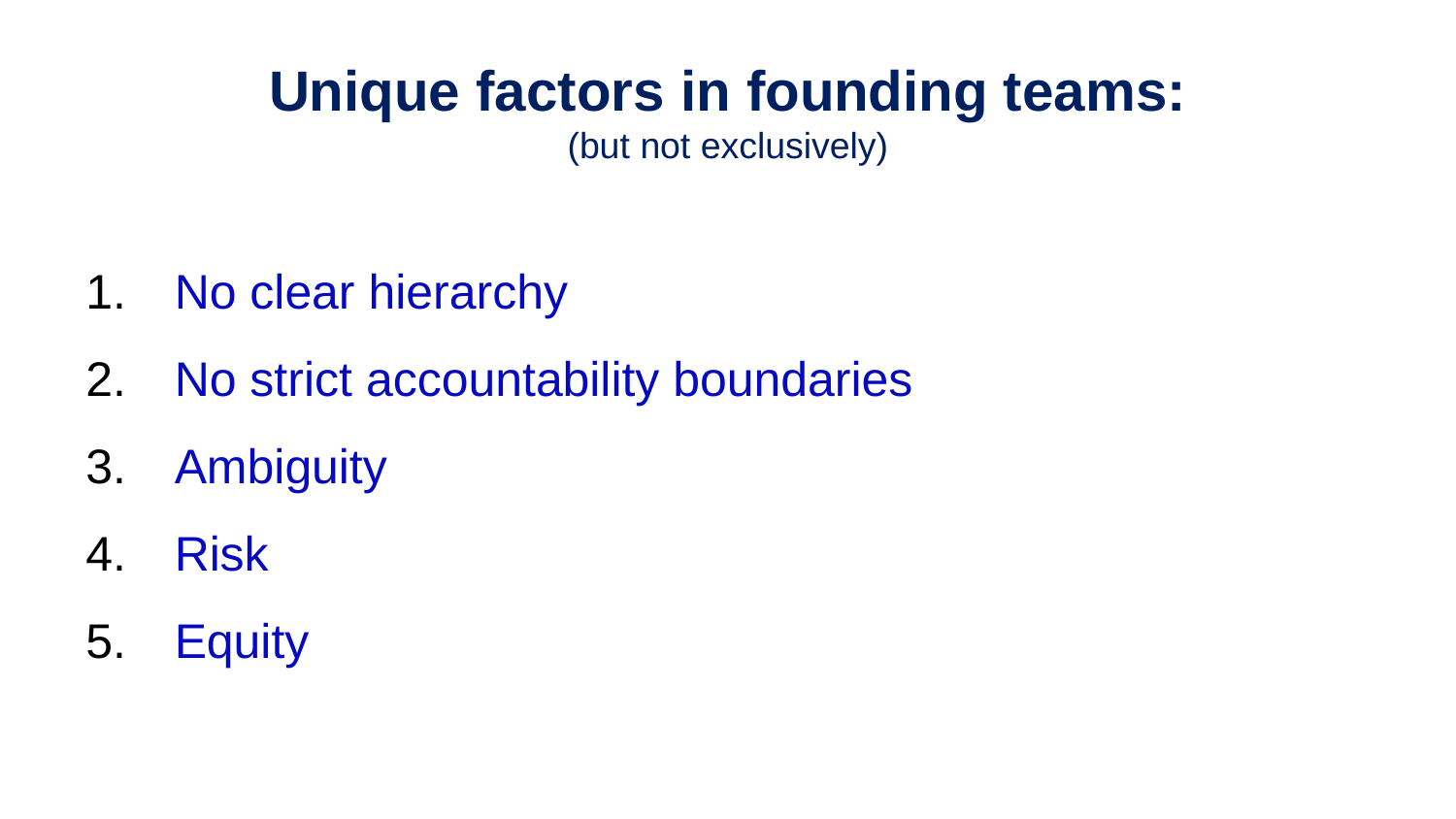

Unique factors in founding teams:
(but not exclusively)

No clear hierarchy
No strict accountability boundaries
Ambiguity
Risk
Equity